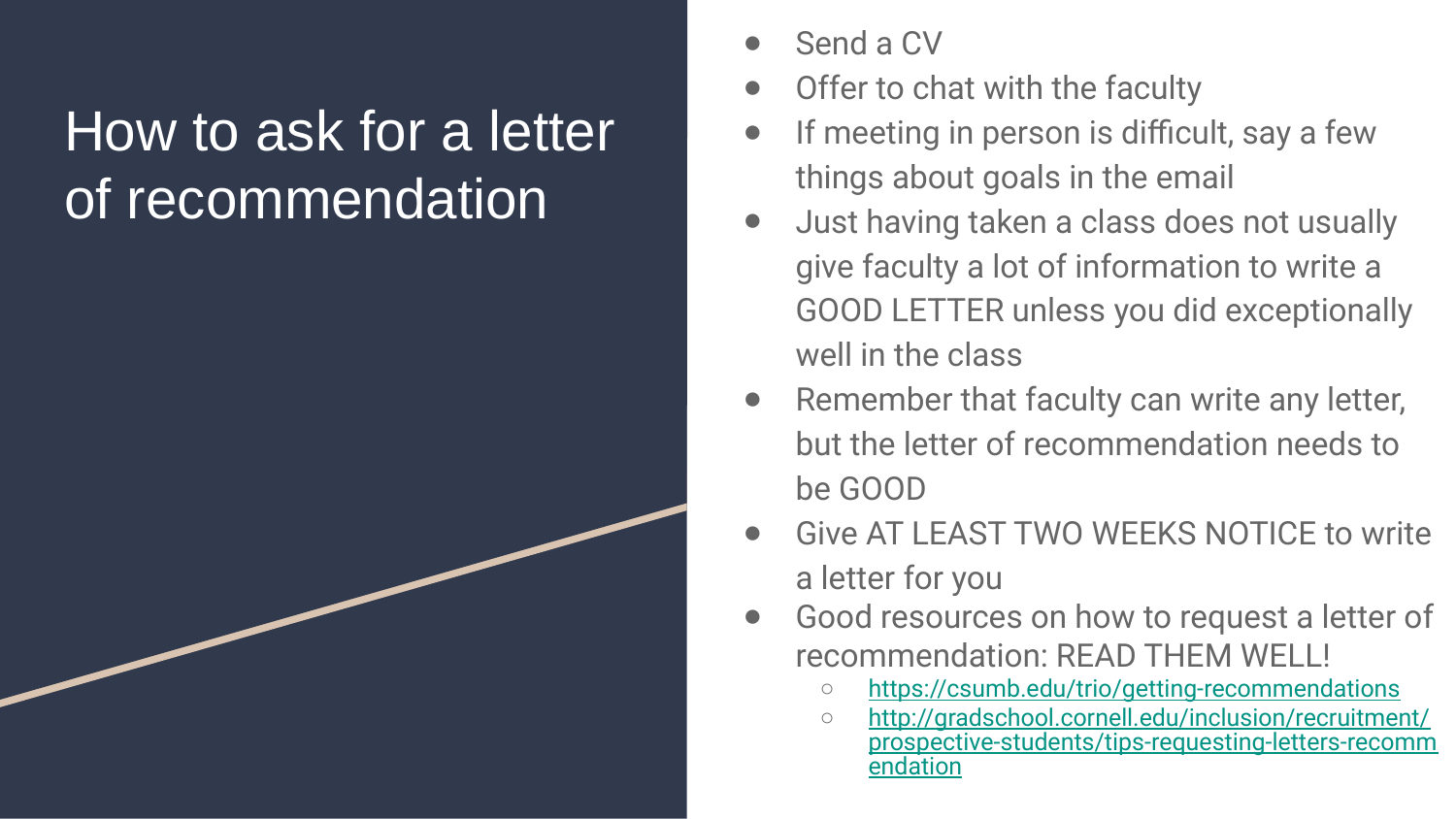

Send a CV
Offer to chat with the faculty
If meeting in person is difficult, say a few things about goals in the email
Just having taken a class does not usually give faculty a lot of information to write a GOOD LETTER unless you did exceptionally well in the class
Remember that faculty can write any letter, but the letter of recommendation needs to be GOOD
Give AT LEAST TWO WEEKS NOTICE to write a letter for you
Good resources on how to request a letter of recommendation: READ THEM WELL!
https://csumb.edu/trio/getting-recommendations
http://gradschool.cornell.edu/inclusion/recruitment/prospective-students/tips-requesting-letters-recommendation

# How to ask for a letter of recommendation